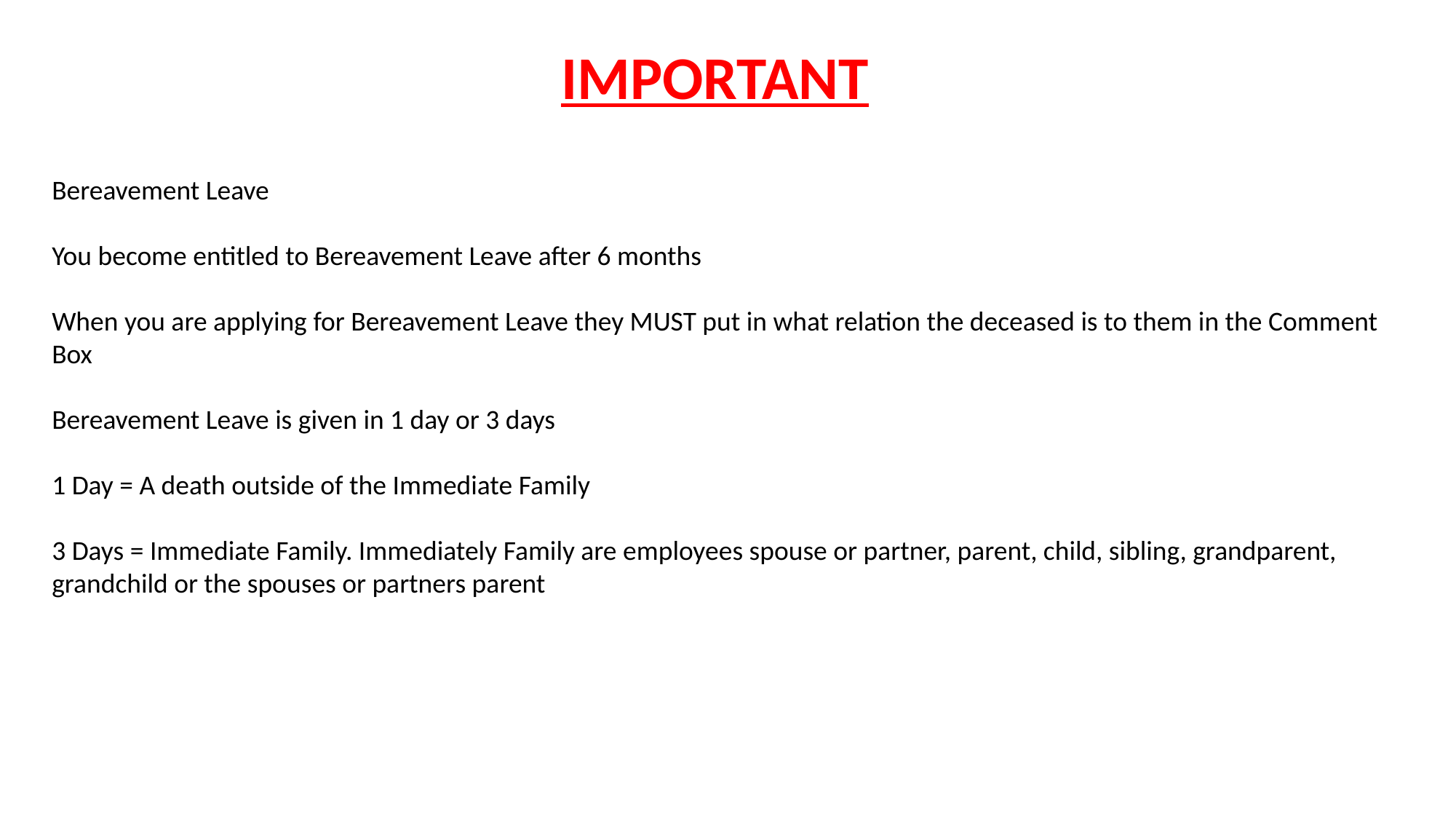

IMPORTANT
Bereavement Leave

You become entitled to Bereavement Leave after 6 months

When you are applying for Bereavement Leave they MUST put in what relation the deceased is to them in the Comment Box

Bereavement Leave is given in 1 day or 3 days

1 Day = A death outside of the Immediate Family

3 Days = Immediate Family. Immediately Family are employees spouse or partner, parent, child, sibling, grandparent, grandchild or the spouses or partners parent